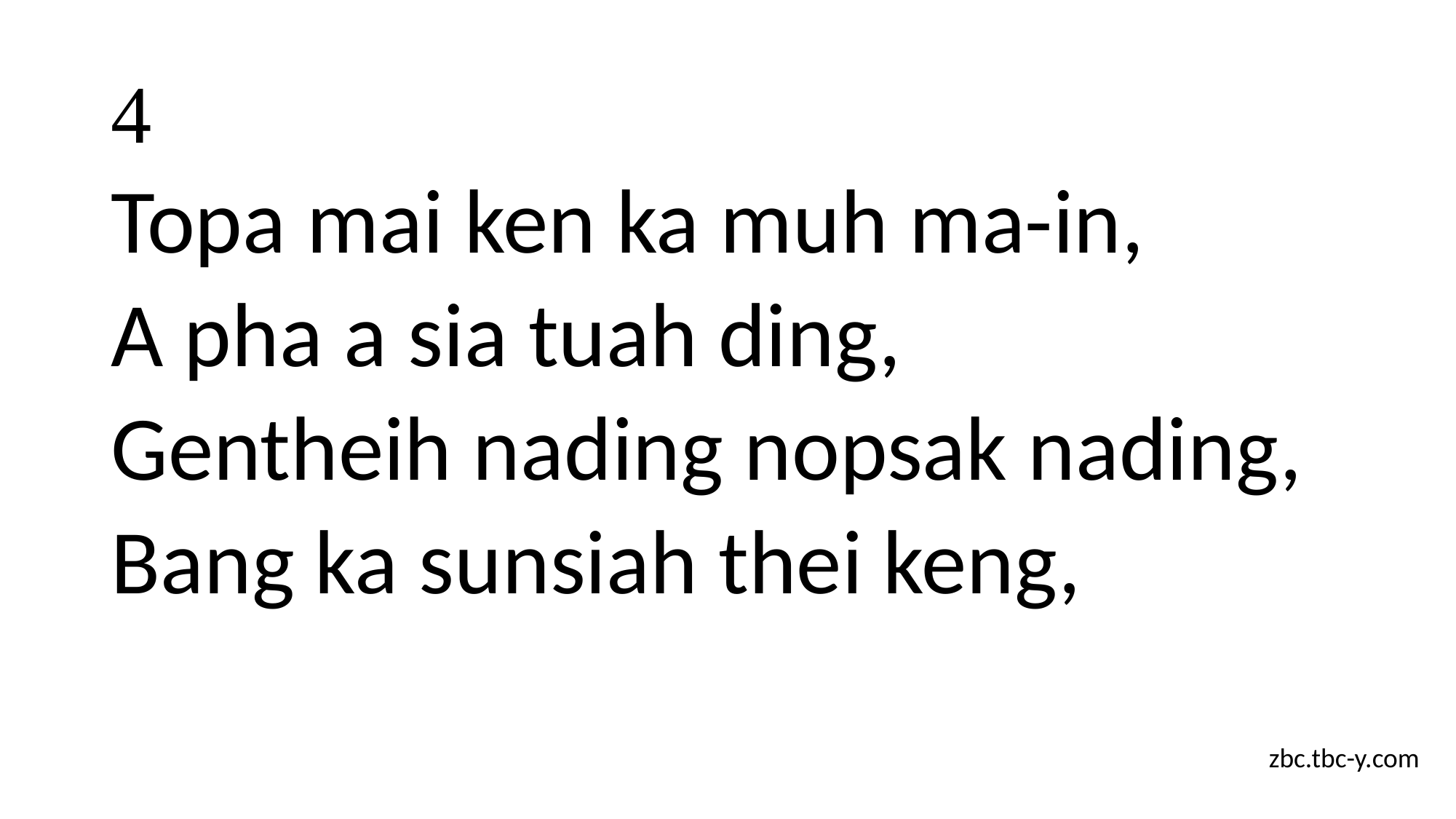

# 4
Topa mai ken ka muh ma-in,
A pha a sia tuah ding,
Gentheih nading nopsak nading,
Bang ka sunsiah thei keng,

zbc.tbc-y.com